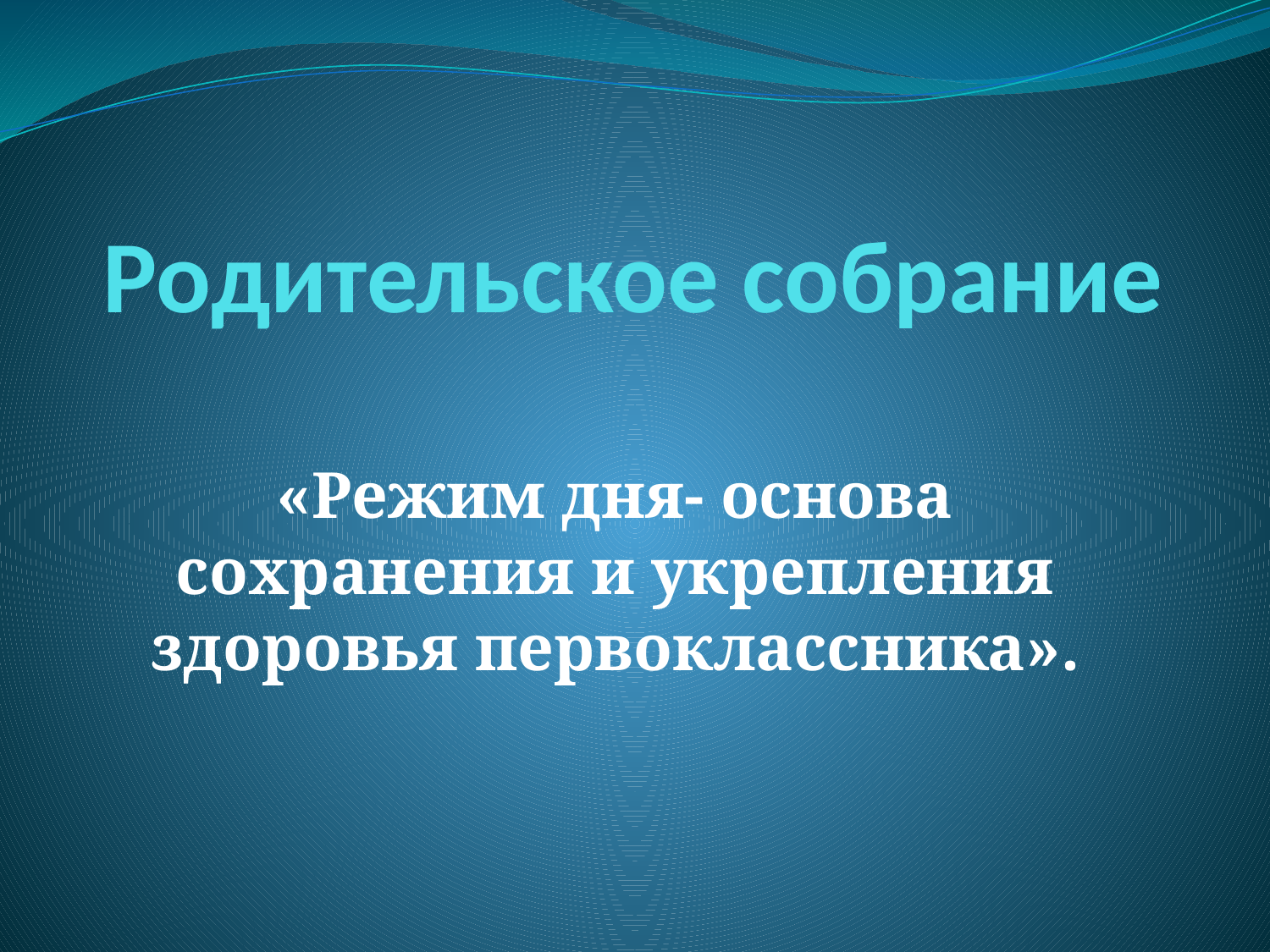

# Родительское собрание
«Режим дня- основа сохранения и укрепления здоровья первоклассника».